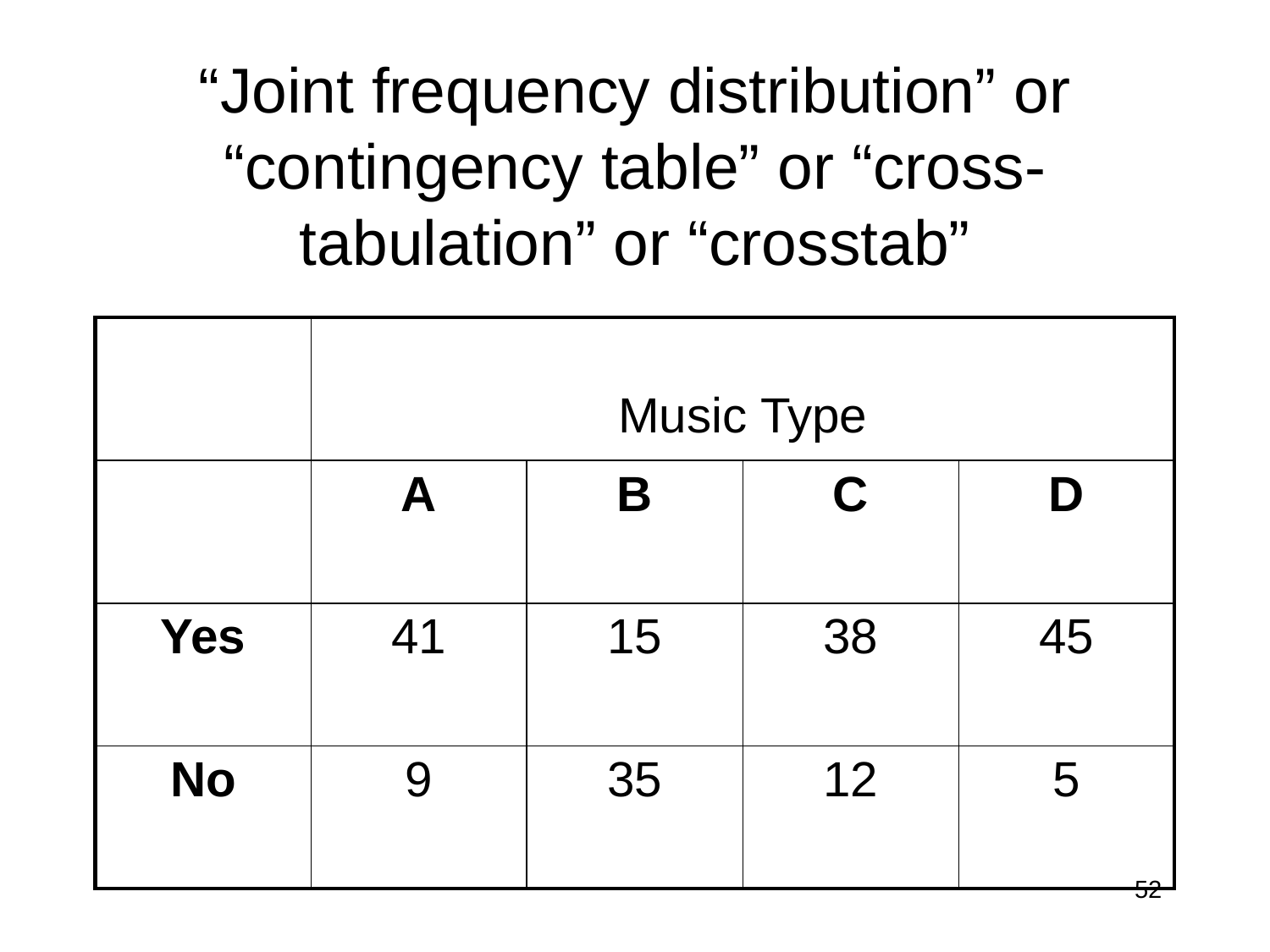

# “Joint frequency distribution” or “contingency table” or “cross-tabulation” or “crosstab”
|  | Music Type |  |  |  |
| --- | --- | --- | --- | --- |
|  | A | B | C | D |
| Yes | 41 | 15 | 38 | 45 |
| No | 9 | 35 | 12 | 5 |
52